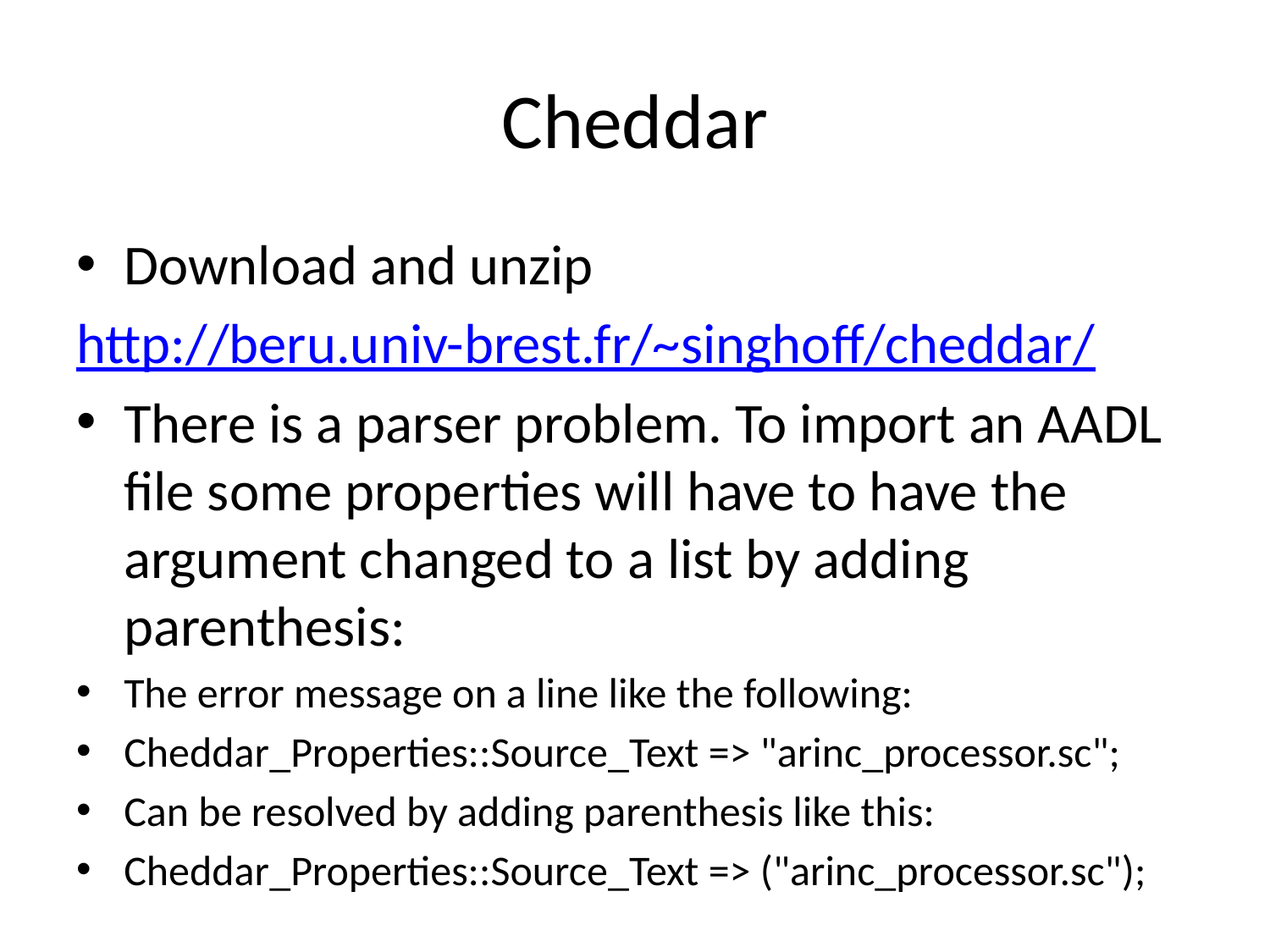

# Cheddar
Download and unzip
http://beru.univ-brest.fr/~singhoff/cheddar/
There is a parser problem. To import an AADL file some properties will have to have the argument changed to a list by adding parenthesis:
The error message on a line like the following:
Cheddar_Properties::Source_Text => "arinc_processor.sc";
Can be resolved by adding parenthesis like this:
Cheddar_Properties::Source_Text => ("arinc_processor.sc");